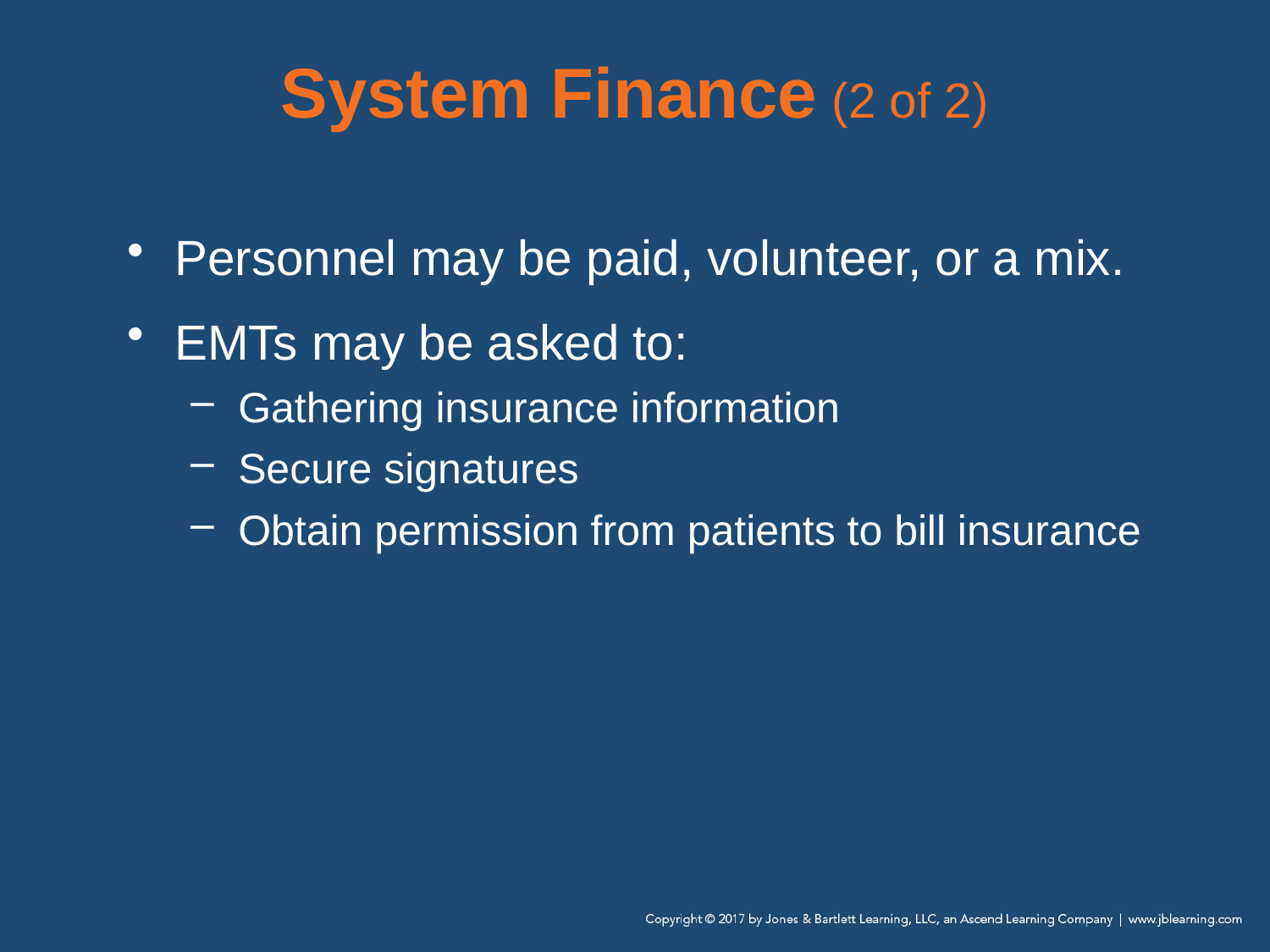

Personnel may be paid, volunteer, or a mix.
EMTs may be asked to:
Gathering insurance information
Secure signatures
Obtain permission from patients to bill insurance

System Finance (2 of 2)